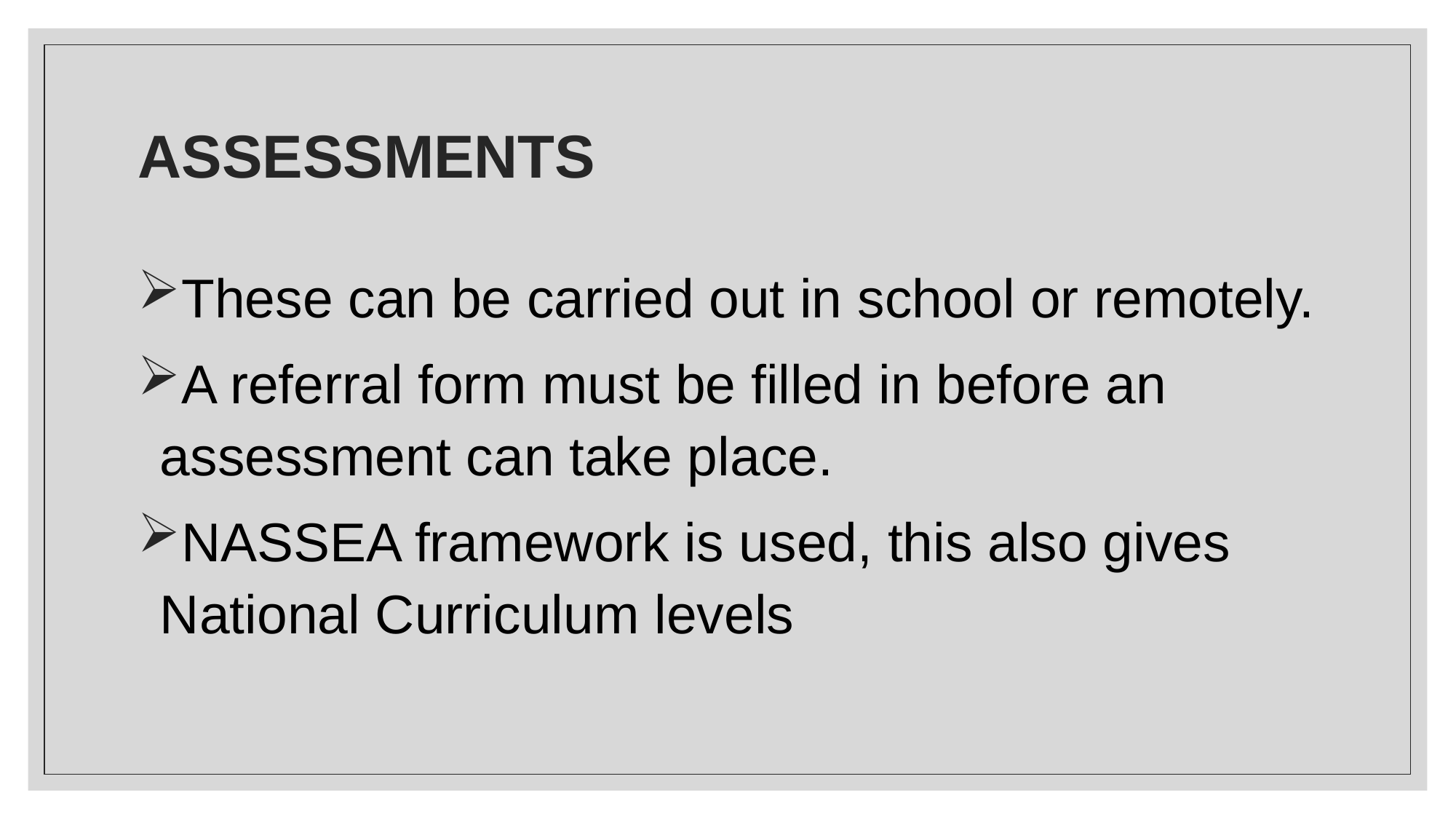

# ASSESSMENTS
These can be carried out in school or remotely.
A referral form must be filled in before an assessment can take place.
NASSEA framework is used, this also gives National Curriculum levels